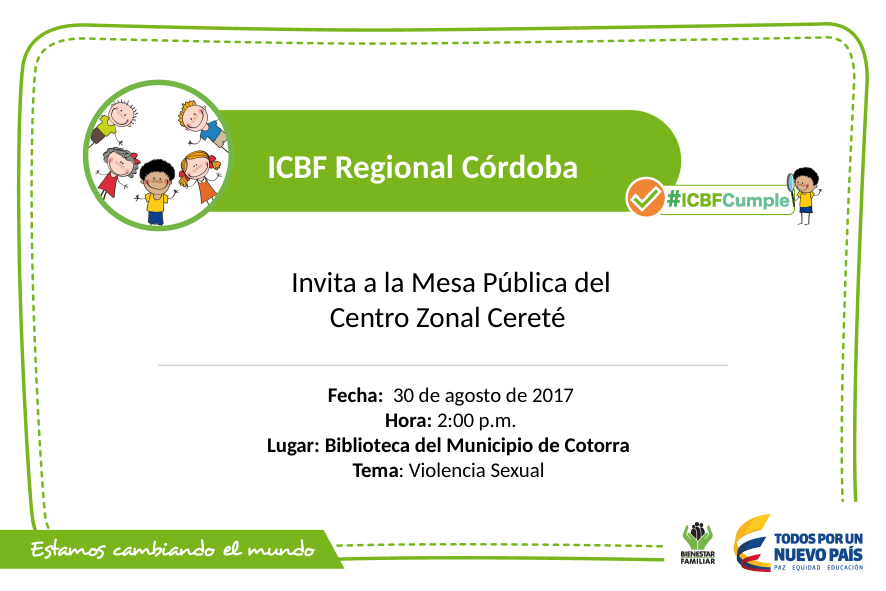

ICBF Regional Córdoba
Invita a la Mesa Pública del Centro Zonal Cereté
Fecha:  30 de agosto de 2017
Hora: 2:00 p.m.
Lugar: Biblioteca del Municipio de Cotorra
Tema: Violencia Sexual